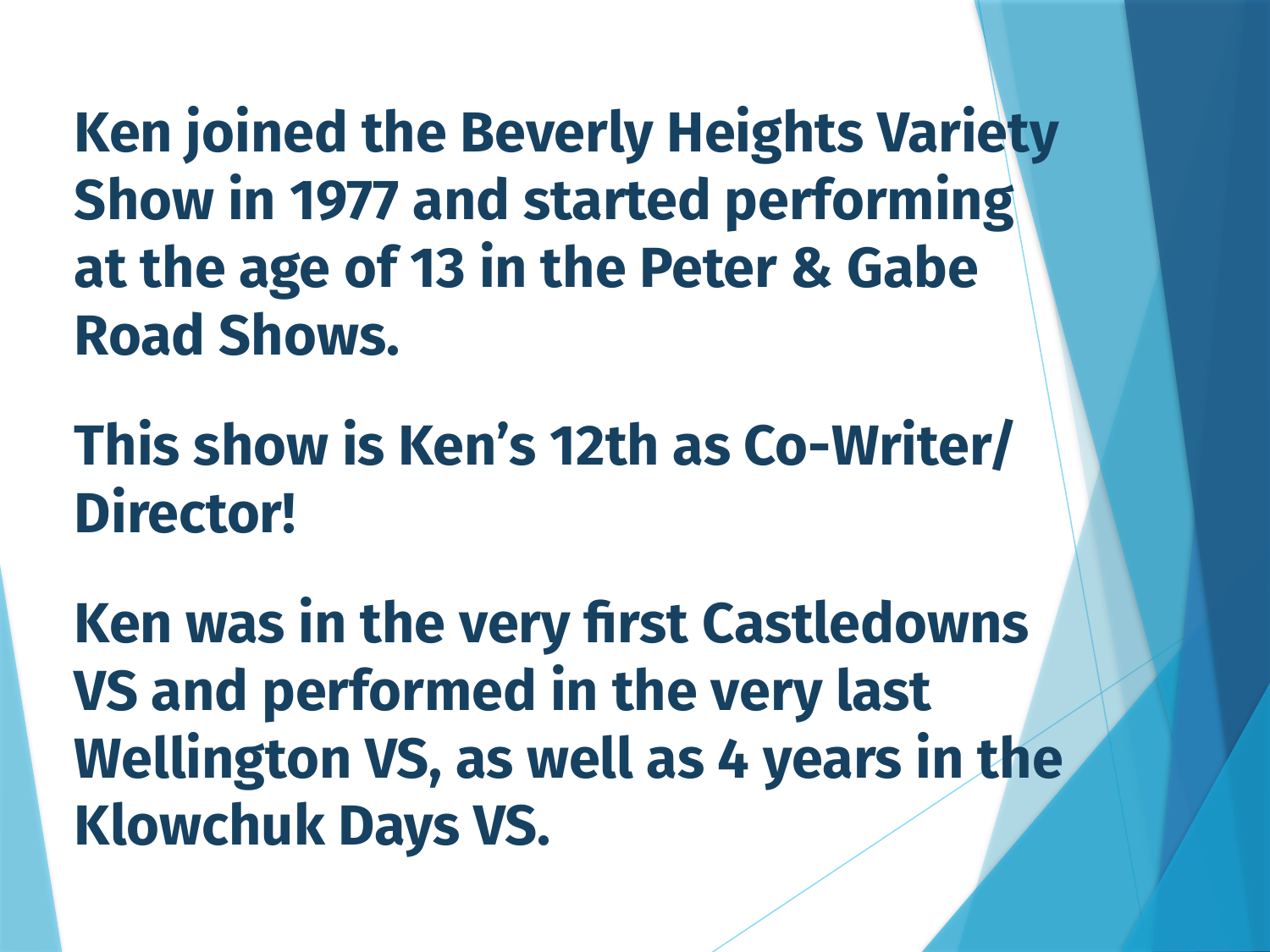

# Ken joined the Beverly Heights Variety Show in 1977 and started performing at the age of 13 in the Peter & Gabe Road Shows. This show is Ken’s 12th as Co-Writer/ Director! Ken was in the very first Castledowns VS and performed in the very last Wellington VS, as well as 4 years in the Klowchuk Days VS.